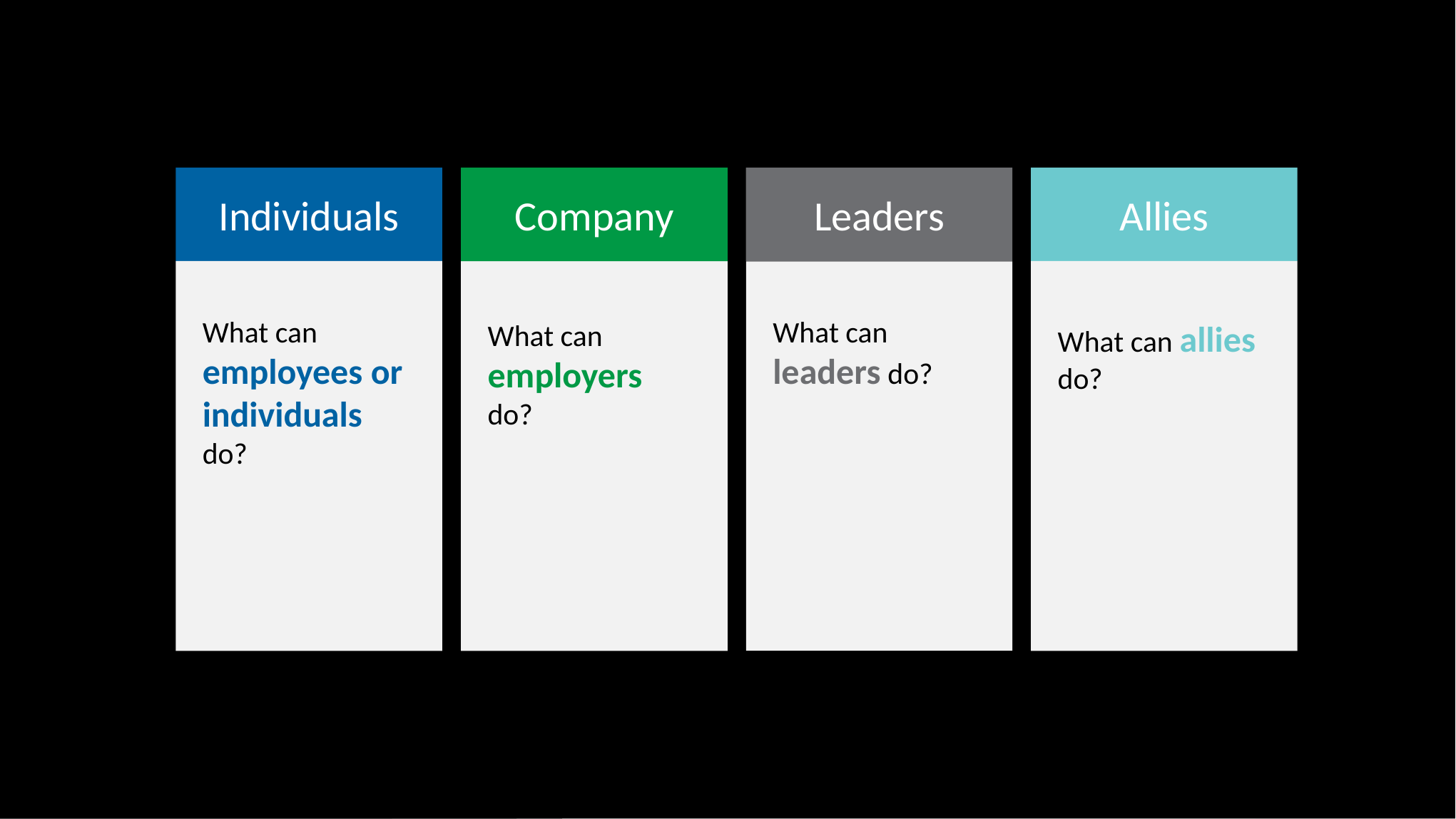

Individuals

What can employees or individuals  do?

Company

What can employers
do?

Leaders

What can leaders do?

Allies

What can allies do?

35